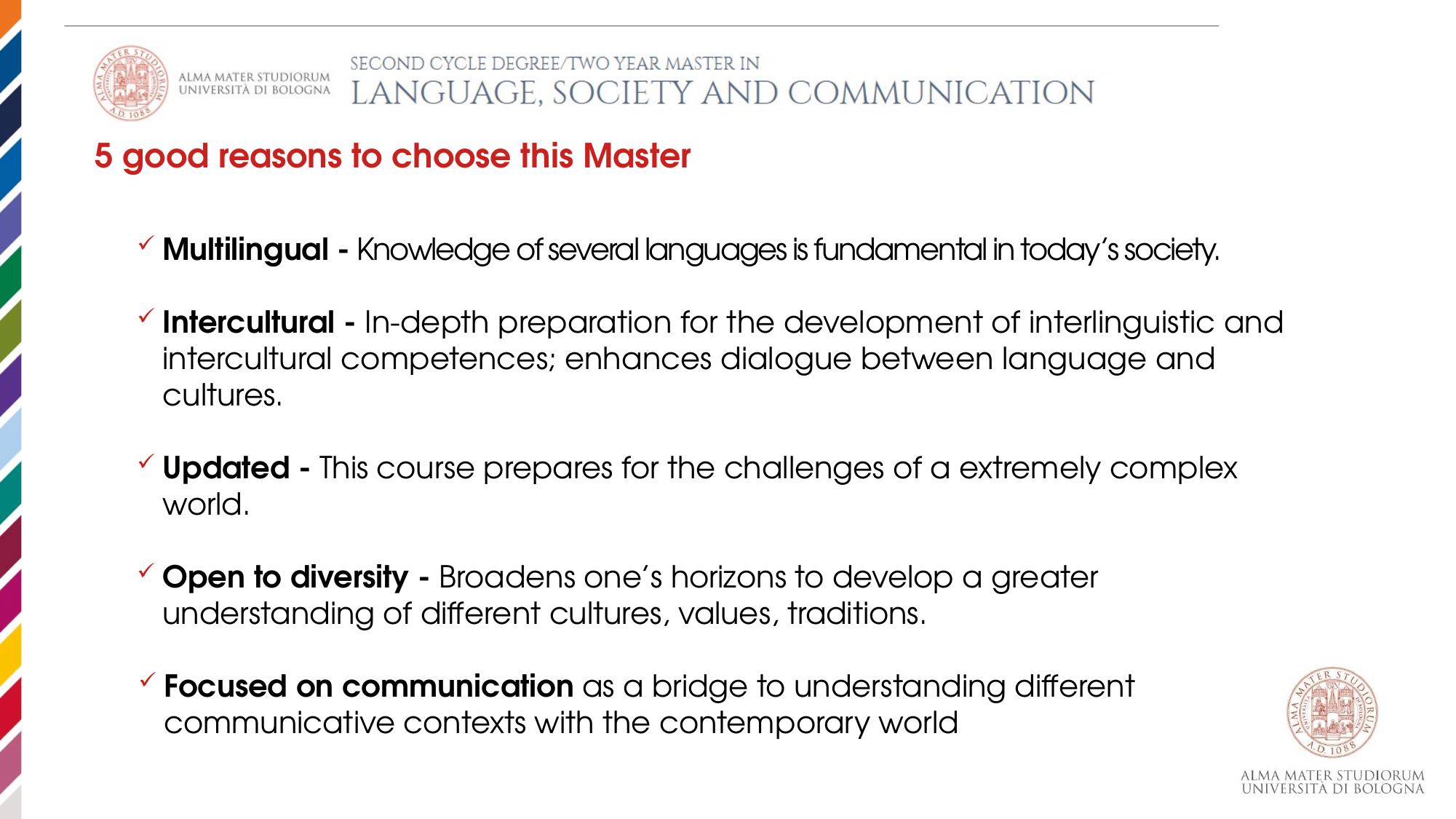

5 good reasons to choose this Master

Multilingual - Knowledge of several languages is fundamental in today’s society.

Intercultural - In-depth preparation for the development of interlinguistic and intercultural competences; enhances dialogue between language and cultures.

Updated - This course prepares for the challenges of a extremely complex world.

Open to diversity - Broadens one’s horizons to develop a greater understanding of different cultures, values, traditions.

Focused on communication as a bridge to understanding different communicative contexts with the contemporary world